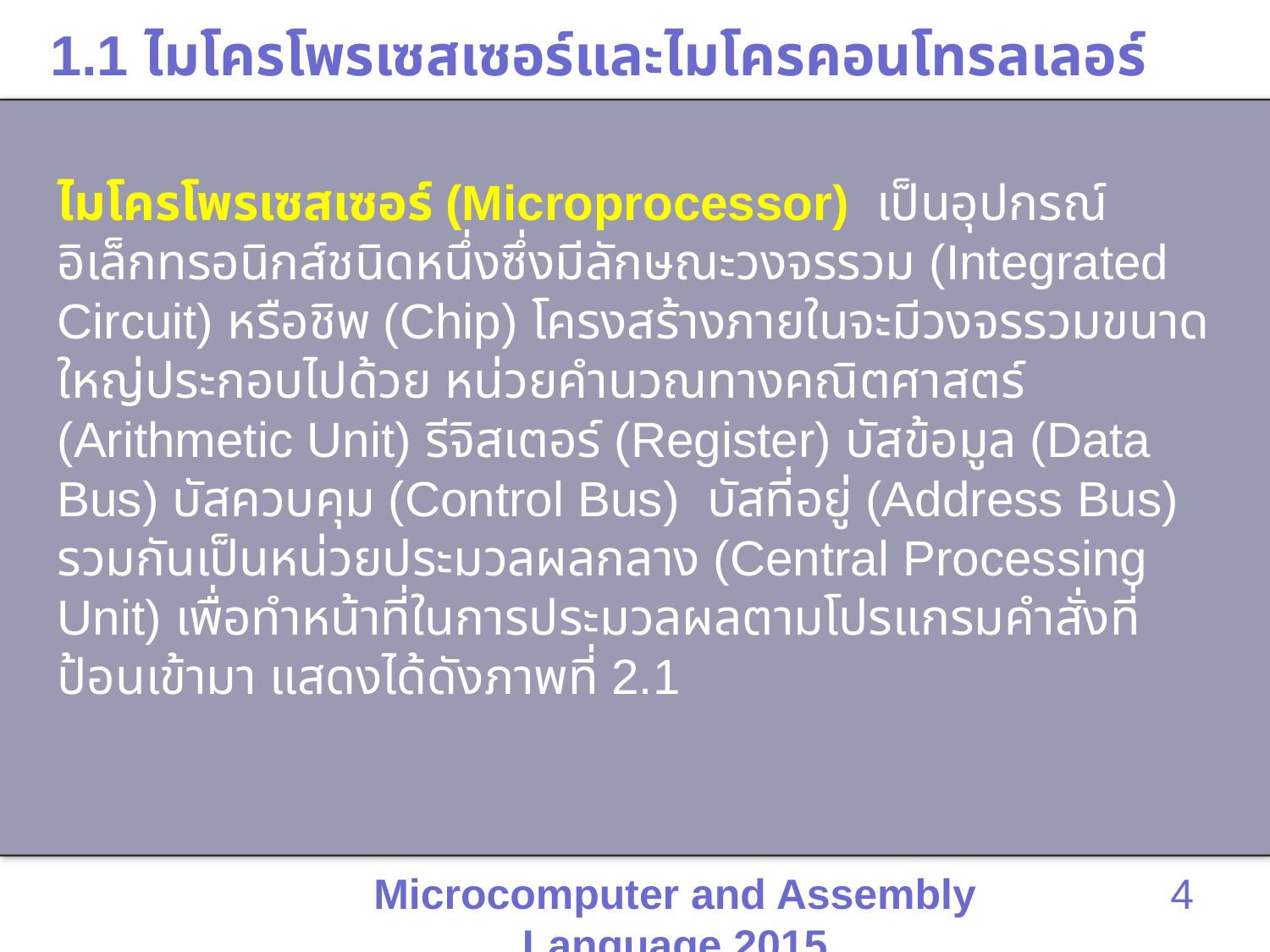

# 1.1 ไมโครโพรเซสเซอร์และไมโครคอนโทรลเลอร์
ไมโครโพรเซสเซอร์ (Microprocessor)  เป็นอุปกรณ์อิเล็กทรอนิกส์ชนิดหนึ่งซึ่งมีลักษณะวงจรรวม (Integrated Circuit) หรือชิพ (Chip) โครงสร้างภายในจะมีวงจรรวมขนาดใหญ่ประกอบไปด้วย หน่วยคำนวณทางคณิตศาสตร์ (Arithmetic Unit) รีจิสเตอร์ (Register) บัสข้อมูล (Data Bus) บัสควบคุม (Control Bus)  บัสที่อยู่ (Address Bus) รวมกันเป็นหน่วยประมวลผลกลาง (Central Processing Unit) เพื่อทำหน้าที่ในการประมวลผลตามโปรแกรมคำสั่งที่ป้อนเข้ามา แสดงได้ดังภาพที่ 2.1
Microcomputer and Assembly Language 2015
4